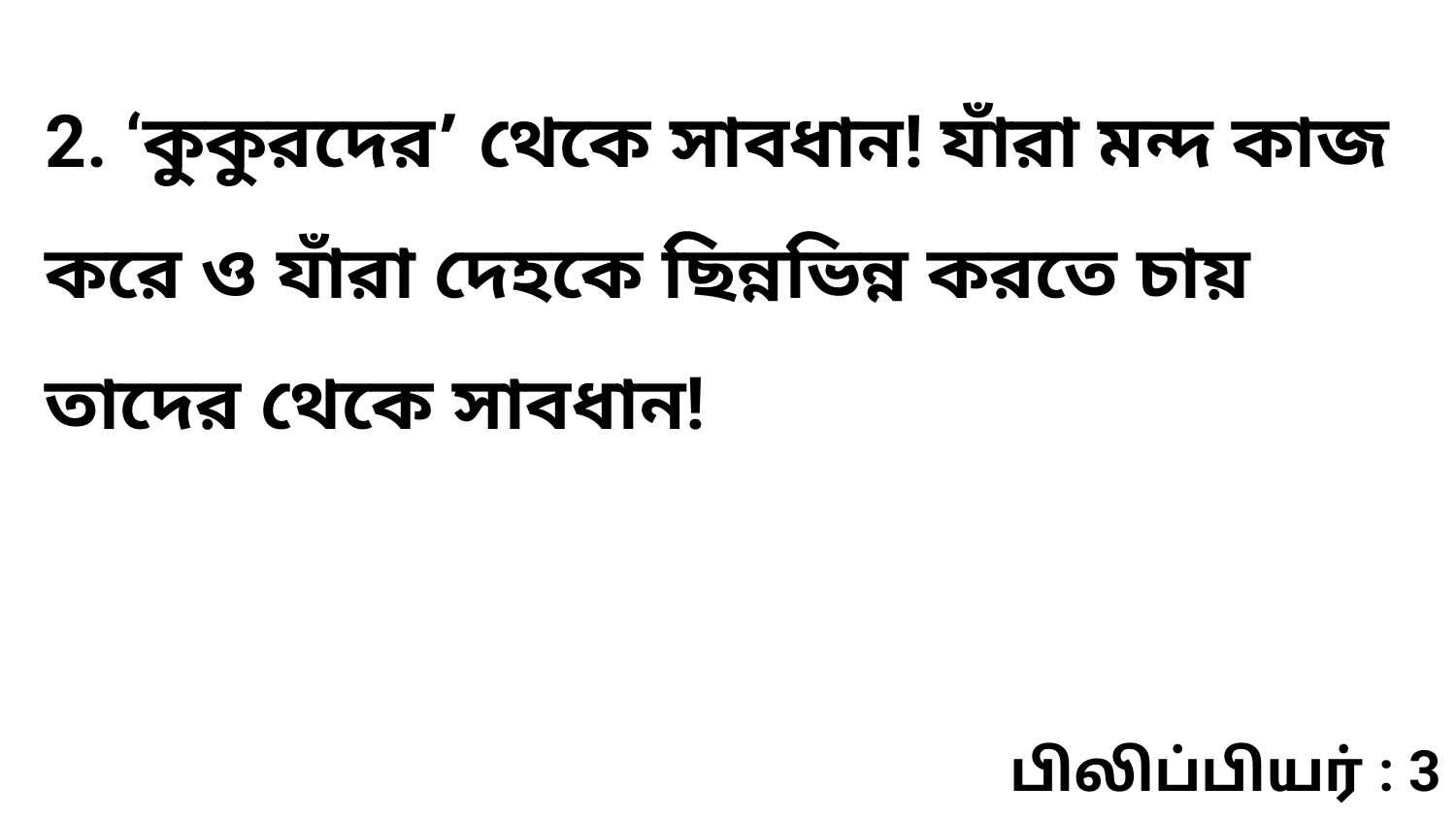

2. ‘কুকুরদের’ থেকে সাবধান! যাঁরা মন্দ কাজ করে ও যাঁরা দেহকে ছিন্নভিন্ন করতে চায় তাদের থেকে সাবধান!
பிலிப்பியர் : 3